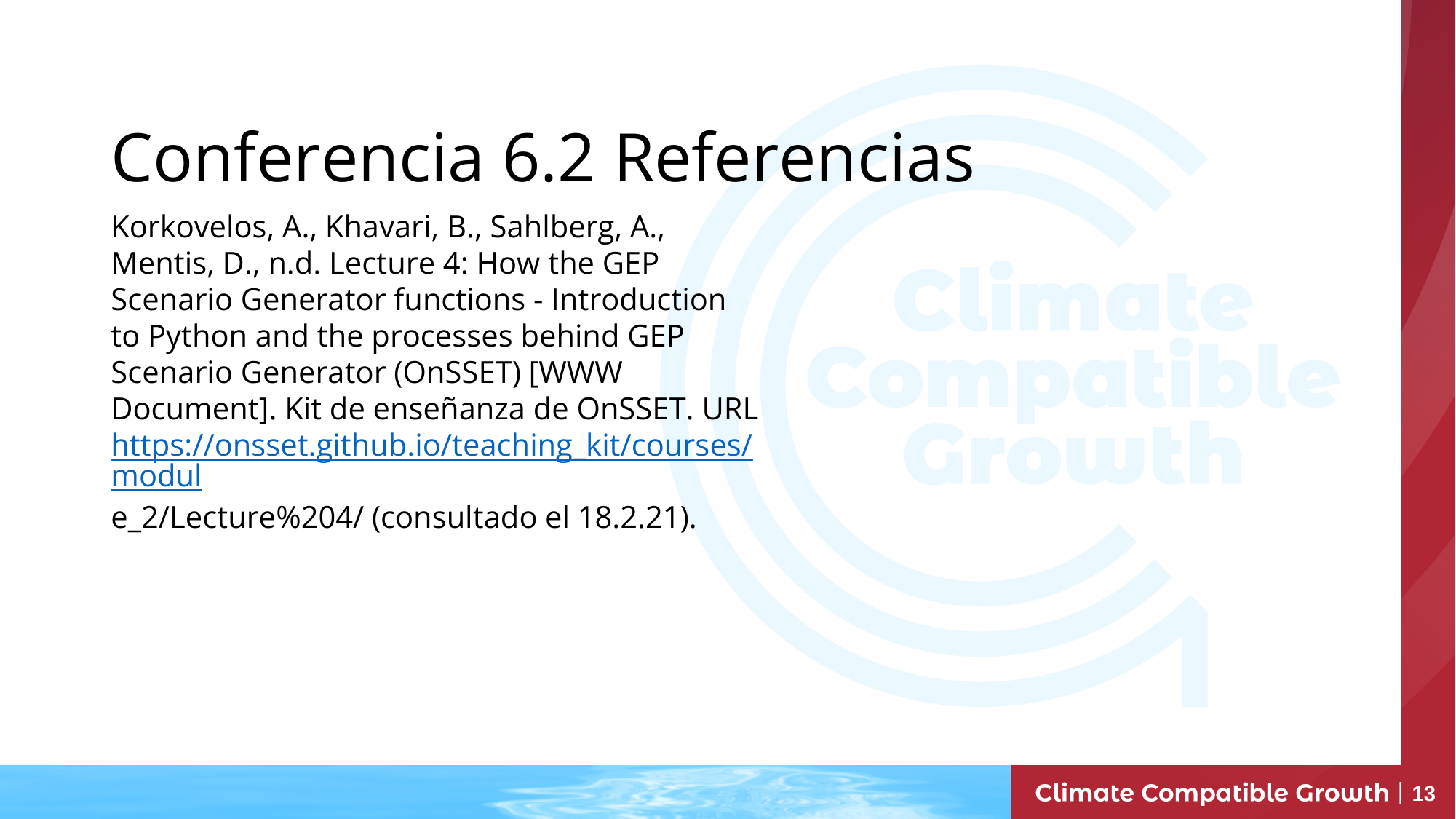

# Conferencia 6.2 Referencias
Korkovelos, A., Khavari, B., Sahlberg, A., Mentis, D., n.d. Lecture 4: How the GEP Scenario Generator functions - Introduction to Python and the processes behind GEP Scenario Generator (OnSSET) [WWW Document]. Kit de enseñanza de OnSSET. URL https://onsset.github.io/teaching_kit/courses/module_2/Lecture%204/ (consultado el 18.2.21).